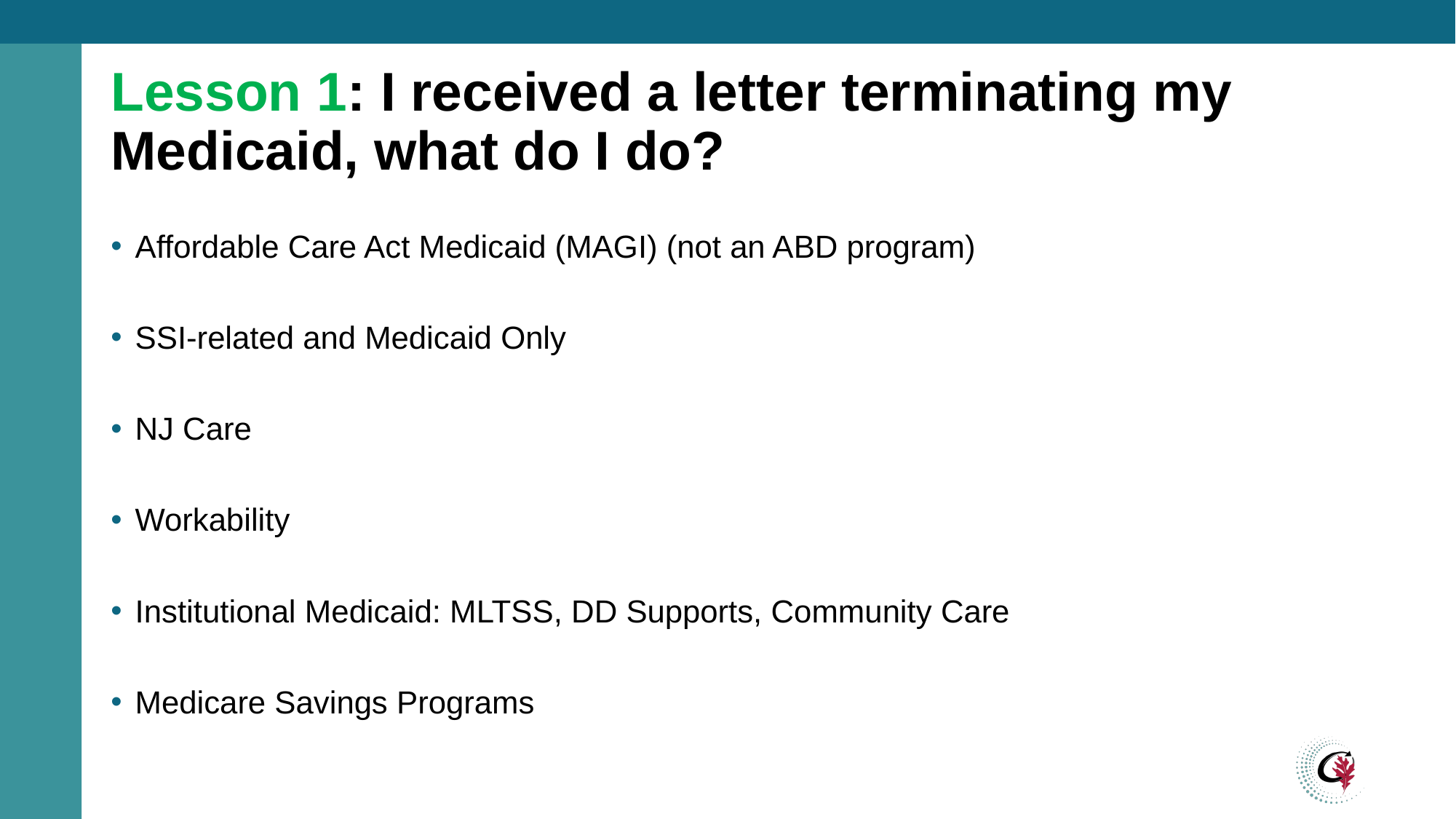

# Lesson 1: I received a letter terminating my Medicaid, what do I do?
Affordable Care Act Medicaid (MAGI) (not an ABD program)

SSI-related and Medicaid Only

NJ Care

Workability

Institutional Medicaid: MLTSS, DD Supports, Community Care

Medicare Savings Programs